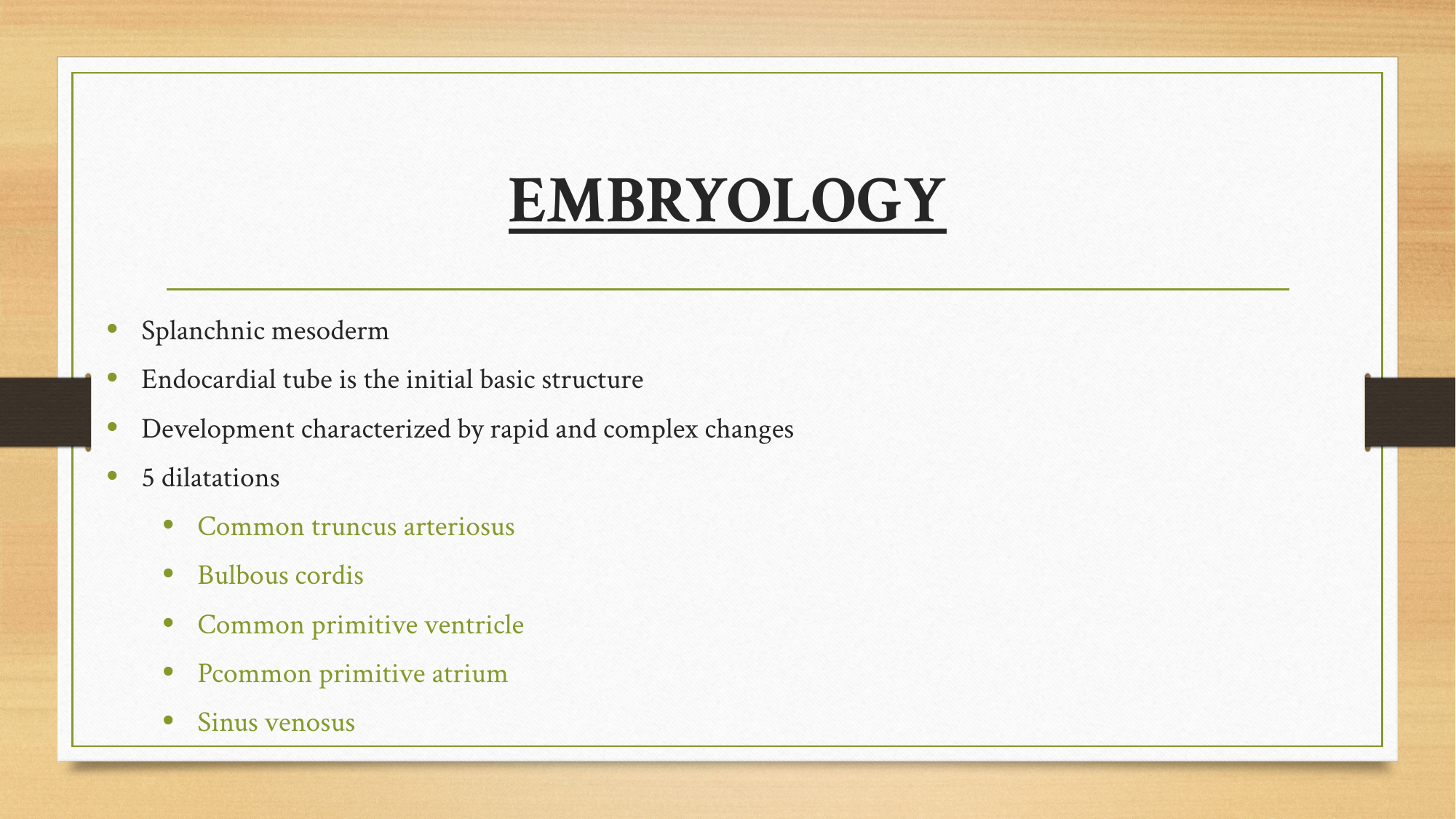

# EMBRYOLOGY
Splanchnic mesoderm
Endocardial tube is the initial basic structure
Development characterized by rapid and complex changes
5 dilatations
Common truncus arteriosus
Bulbous cordis
Common primitive ventricle
Pcommon primitive atrium
Sinus venosus